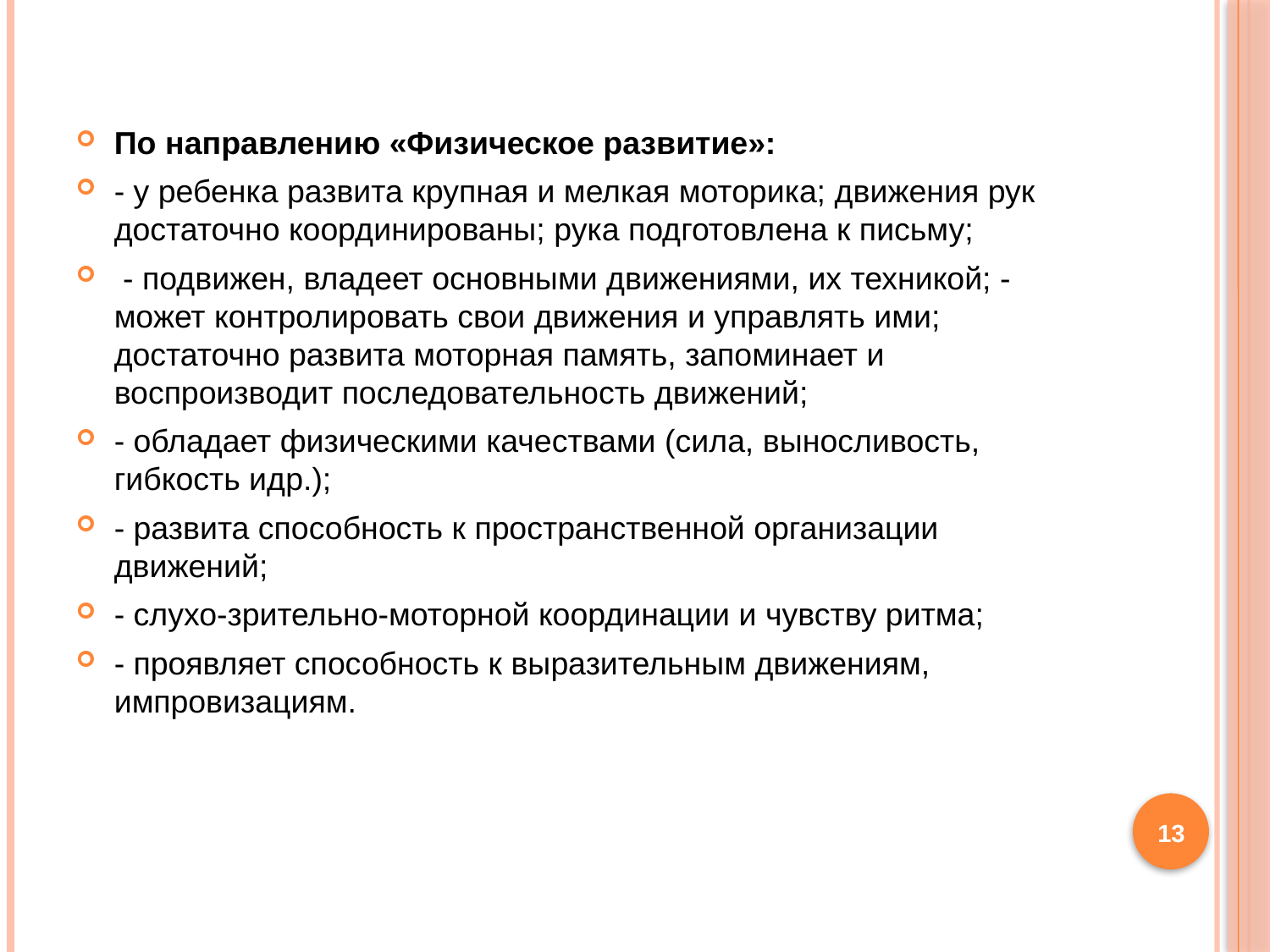

#
По направлению «Физическое развитие»:
- у ребенка развита крупная и мелкая моторика; движения рук достаточно координированы; рука подготовлена к письму;
 - подвижен, владеет основными движениями, их техникой; - может контролировать свои движения и управлять ими; достаточно развита моторная память, запоминает и воспроизводит последовательность движений;
- обладает физическими качествами (сила, выносливость, гибкость идр.);
- развита способность к пространственной организации движений;
- слухо-зрительно-моторной координации и чувству ритма;
- проявляет способность к выразительным движениям, импровизациям.

13